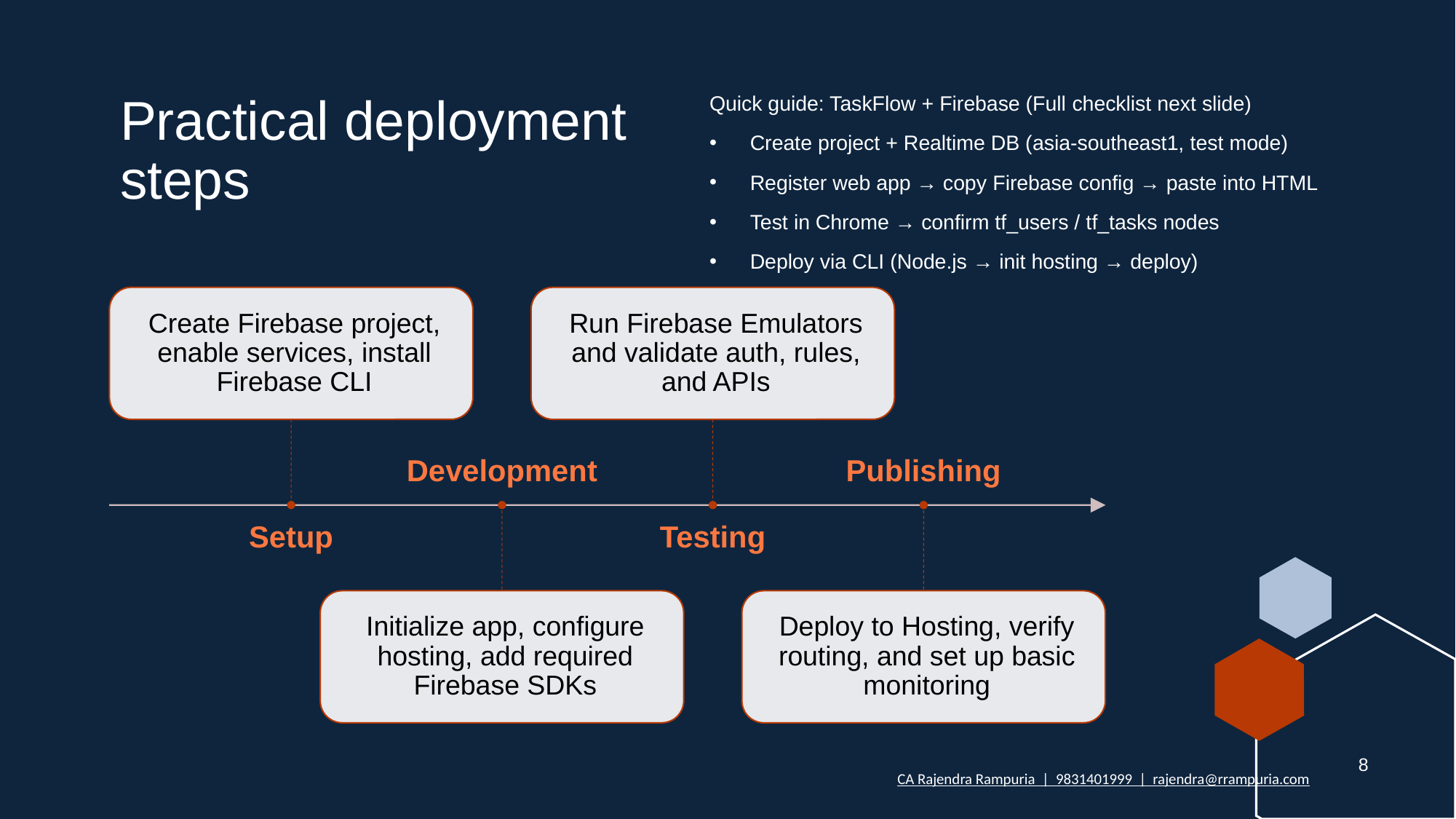

# Practical deployment steps
Quick guide: TaskFlow + Firebase (Full checklist next slide)
Create project + Realtime DB (asia-southeast1, test mode)
Register web app → copy Firebase config → paste into HTML
Test in Chrome → confirm tf_users / tf_tasks nodes
Deploy via CLI (Node.js → init hosting → deploy)
Setup
Create Firebase project, enable services, install Firebase CLI
Development
Initialize app, configure hosting, add required Firebase SDKs
Testing
Run Firebase Emulators and validate auth, rules, and APIs
Publishing
Deploy to Hosting, verify routing, and set up basic monitoring
8
CA Rajendra Rampuria  |  9831401999  |  rajendra@rrampuria.com